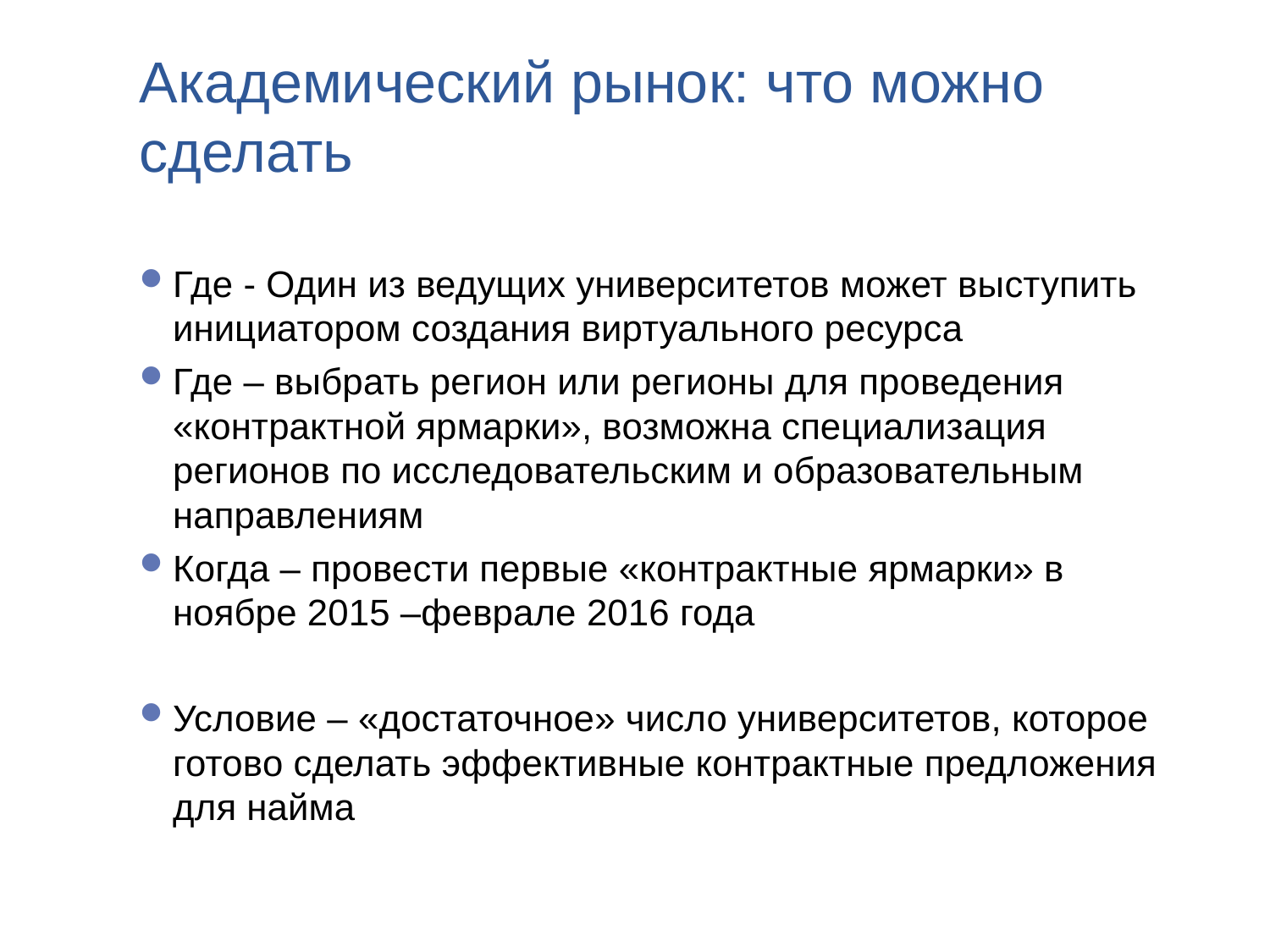

# Академический рынок: что можно сделать

Где - Один из ведущих университетов может выступить инициатором создания виртуального ресурса
Где – выбрать регион или регионы для проведения «контрактной ярмарки», возможна специализация регионов по исследовательским и образовательным направлениям
Когда – провести первые «контрактные ярмарки» в ноябре 2015 –феврале 2016 года

Условие – «достаточное» число университетов, которое готово сделать эффективные контрактные предложения для найма